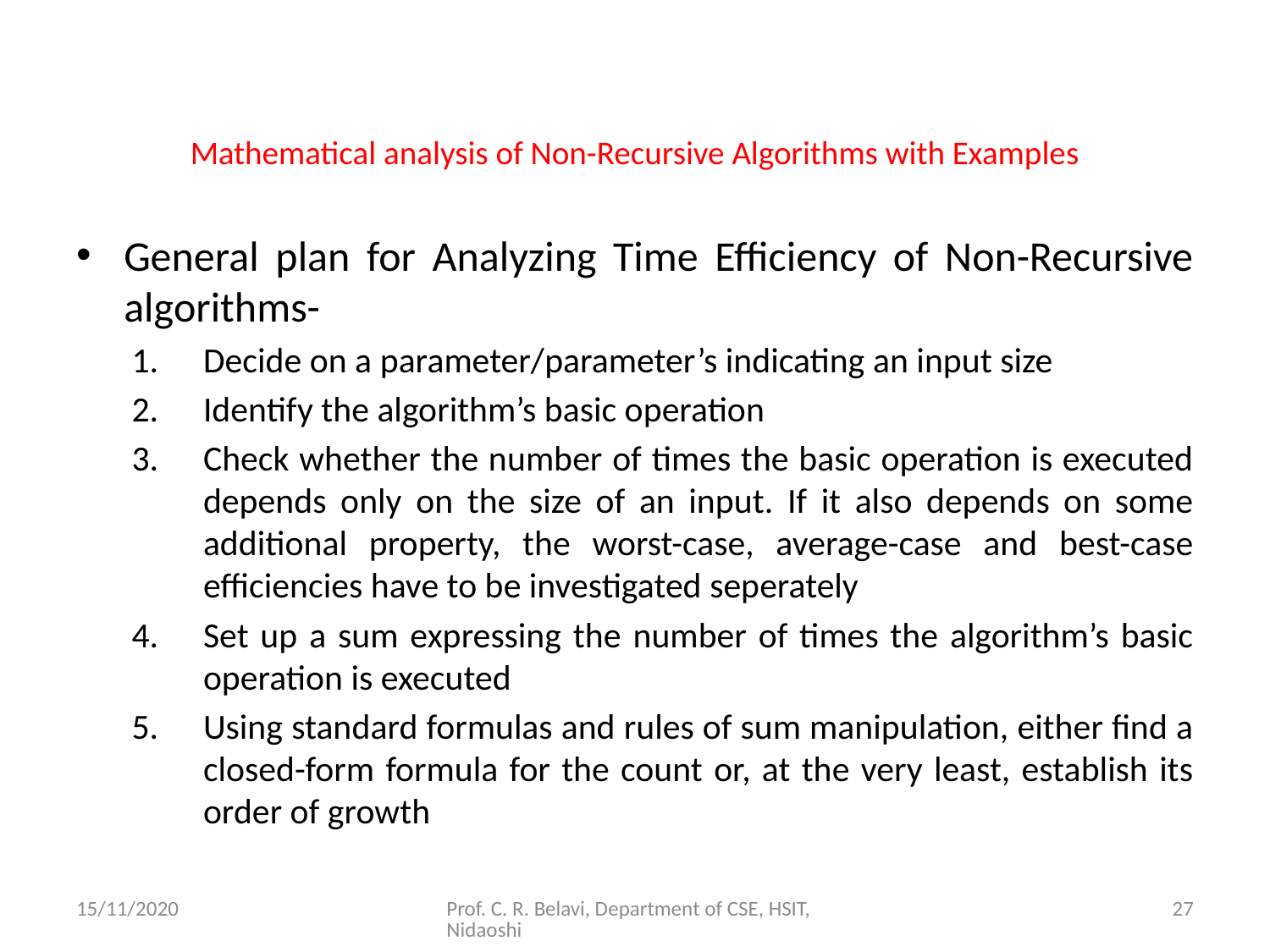

# Mathematical analysis of Non-Recursive Algorithms with Examples
General plan for Analyzing Time Efficiency of Non-Recursive algorithms-
Decide on a parameter/parameter’s indicating an input size
Identify the algorithm’s basic operation
Check whether the number of times the basic operation is executed depends only on the size of an input. If it also depends on some additional property, the worst-case, average-case and best-case efficiencies have to be investigated seperately
Set up a sum expressing the number of times the algorithm’s basic operation is executed
Using standard formulas and rules of sum manipulation, either find a closed-form formula for the count or, at the very least, establish its order of growth
15/11/2020
Prof. C. R. Belavi, Department of CSE, HSIT, Nidaoshi
27